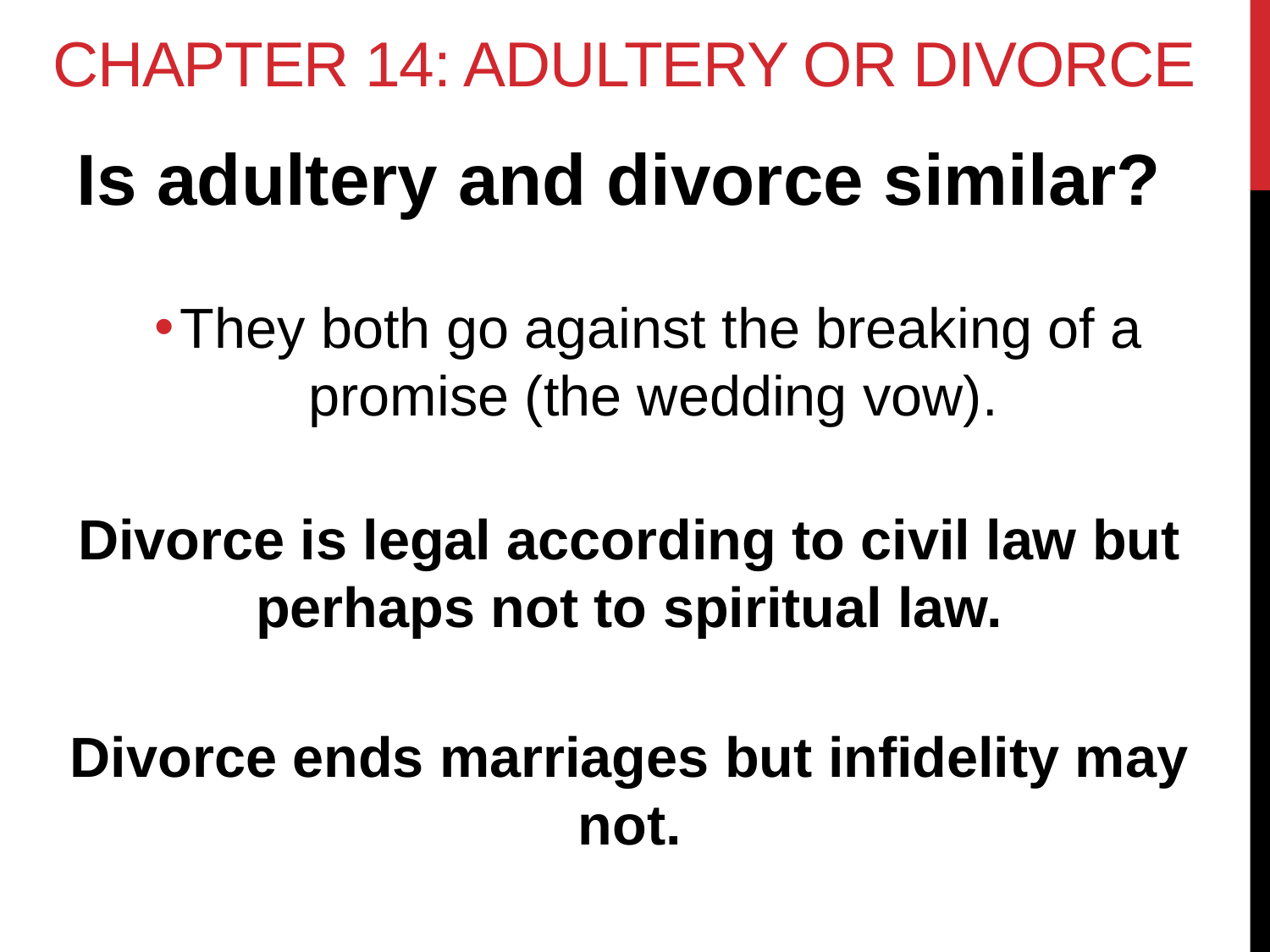

# Chapter 14: Adultery or Divorce
Is adultery and divorce similar?

They both go against the breaking of a promise (the wedding vow).

Divorce is legal according to civil law but perhaps not to spiritual law.

Divorce ends marriages but infidelity may not.